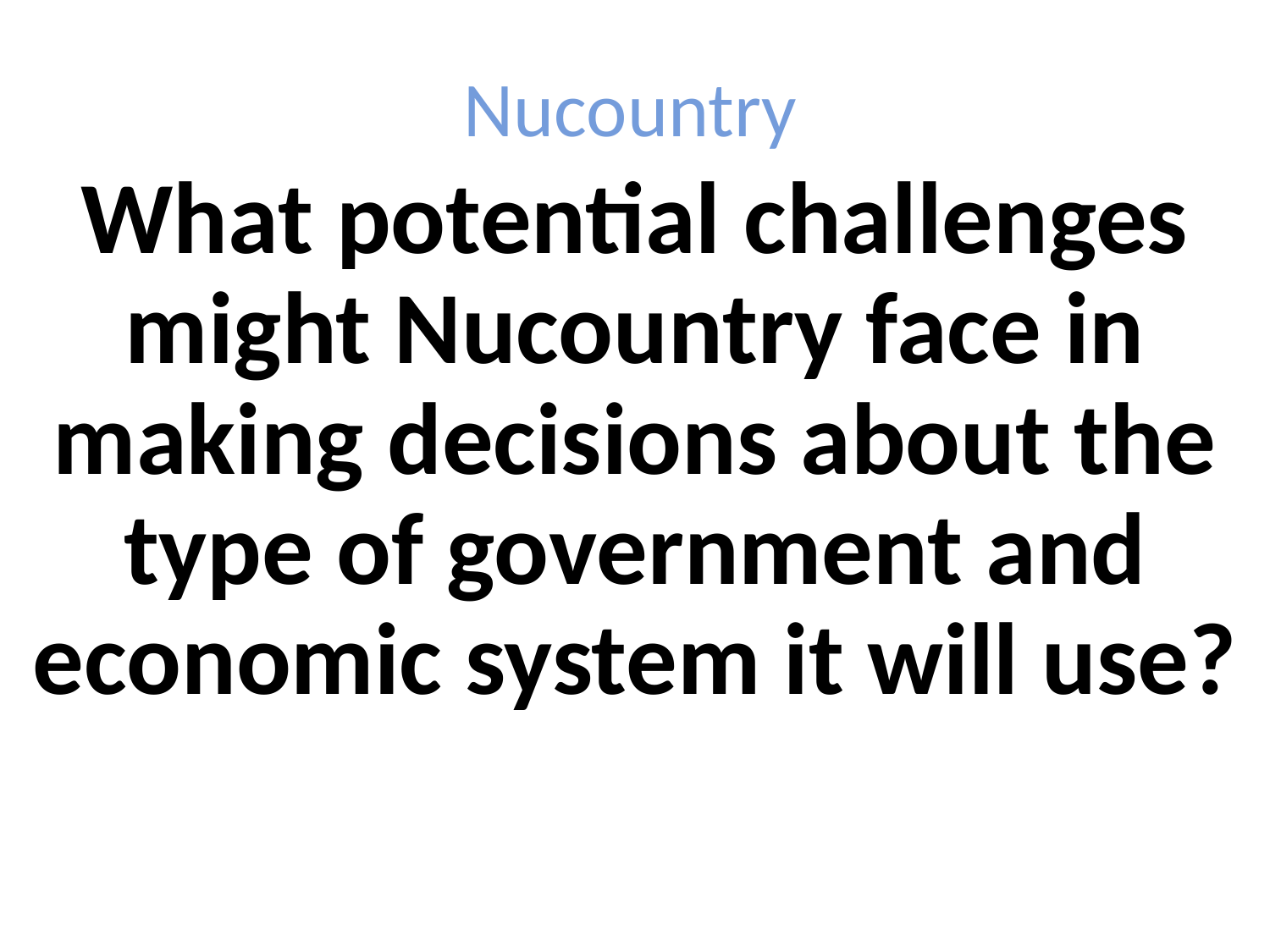

Nucountry
What potential challenges might Nucountry face in making decisions about the type of government and economic system it will use?